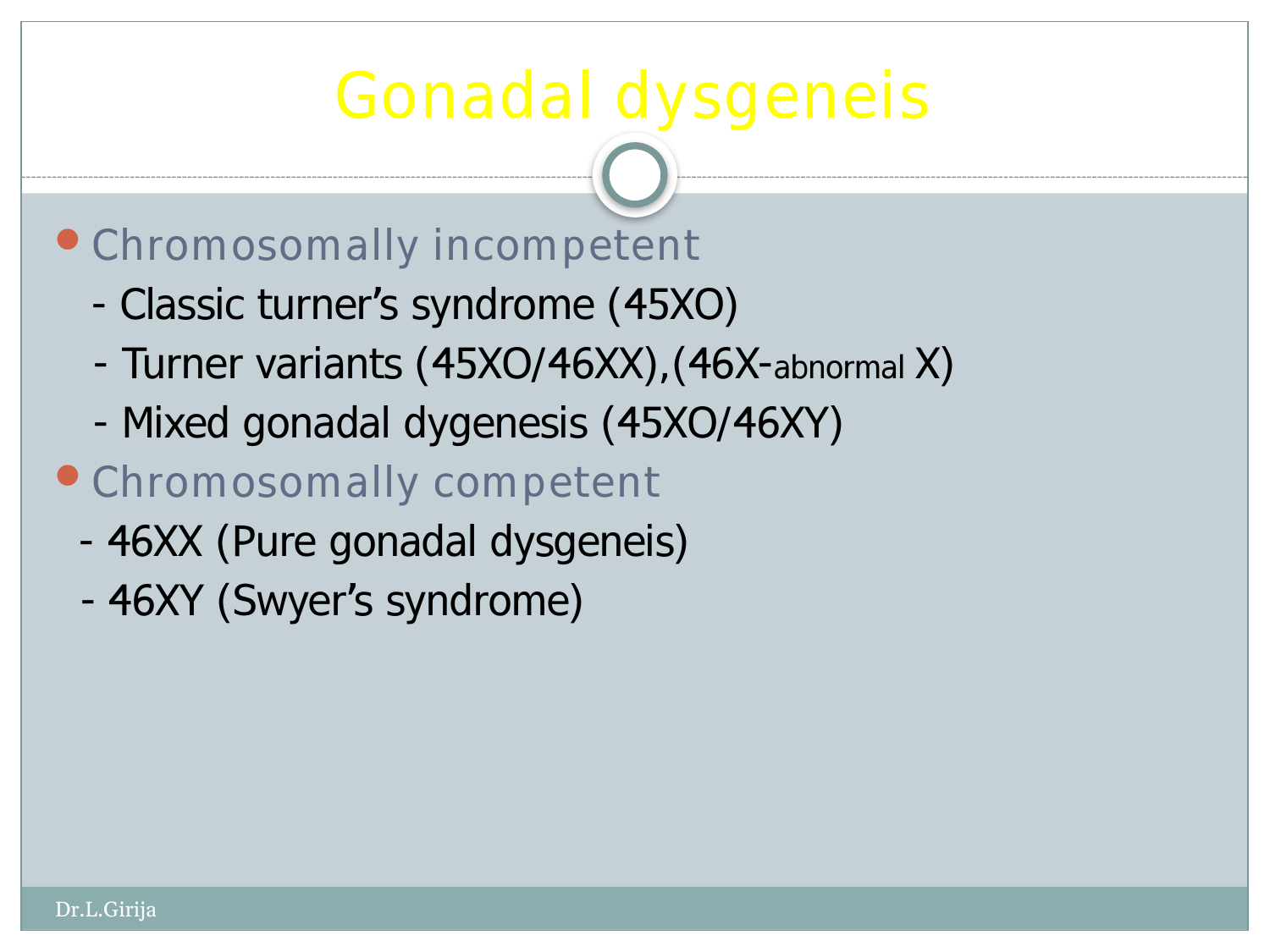

# Gonadal dysgeneis
Chromosomally incompetent
   - Classic turner’s syndrome (45XO)
   - Turner variants (45XO/46XX),(46X-abnormal X)
   - Mixed gonadal dygenesis (45XO/46XY)
Chromosomally competent
  - 46XX (Pure gonadal dysgeneis)
  - 46XY (Swyer’s syndrome)

Dr.L.Girija